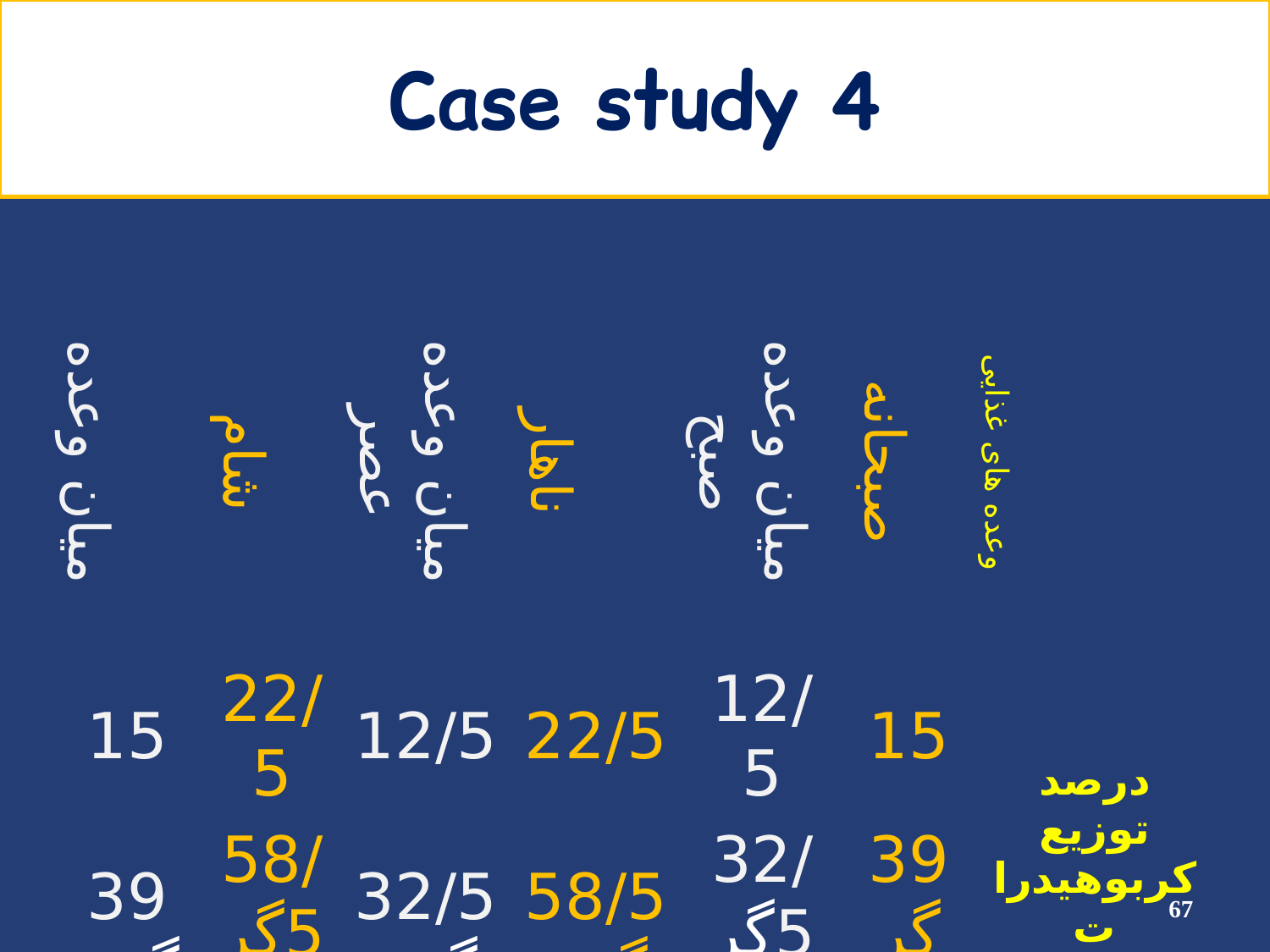

# Case study 4
| میان وعده | شام | میان وعده عصر | ناهار | میان وعده صبح | صبحانه | وعده های غذایی |
| --- | --- | --- | --- | --- | --- | --- |
| 15 | 22/5 | 12/5 | 22/5 | 12/5 | 15 | درصد توزیع کربوهیدرات |
| 39 گرم | 58/5گرم | 32/5گرم | 58/5گرم | 32/5گرم | 39گرم |  |
| 2⅔ | 4 | 2 | 4 | 2 | 2⅔ | تعداد واحدهای کربوهیدرات |
67